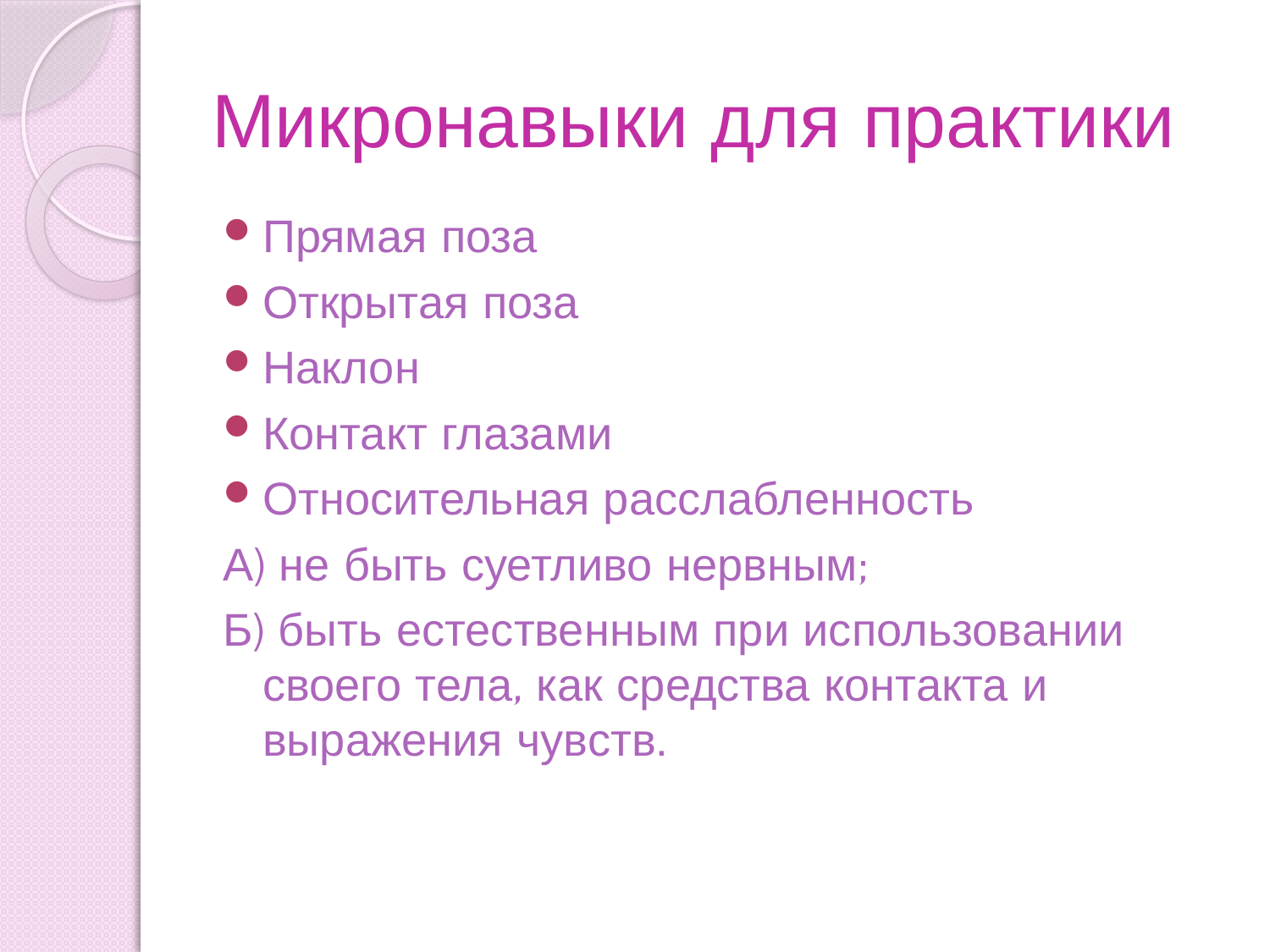

# Микронавыки для практики
Прямая поза
Открытая поза
Наклон
Контакт глазами
Относительная расслабленность
А) не быть суетливо нервным;
Б) быть естественным при использовании своего тела, как средства контакта и выражения чувств.